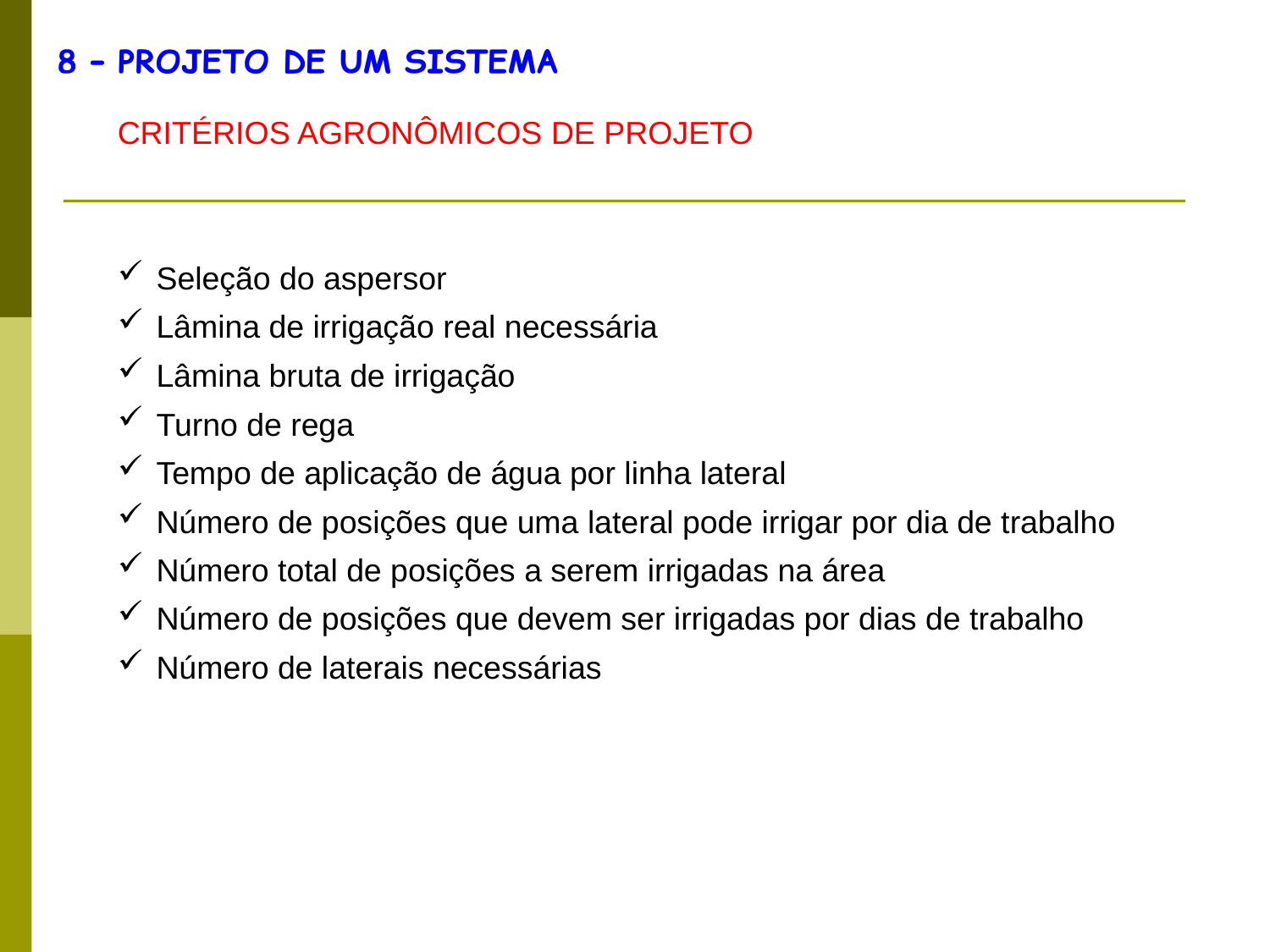

8 – PROJETO DE UM SISTEMA
CRITÉRIOS AGRONÔMICOS DE PROJETO
 Seleção do aspersor
 Lâmina de irrigação real necessária
 Lâmina bruta de irrigação
 Turno de rega
 Tempo de aplicação de água por linha lateral
 Número de posições que uma lateral pode irrigar por dia de trabalho
 Número total de posições a serem irrigadas na área
 Número de posições que devem ser irrigadas por dias de trabalho
 Número de laterais necessárias